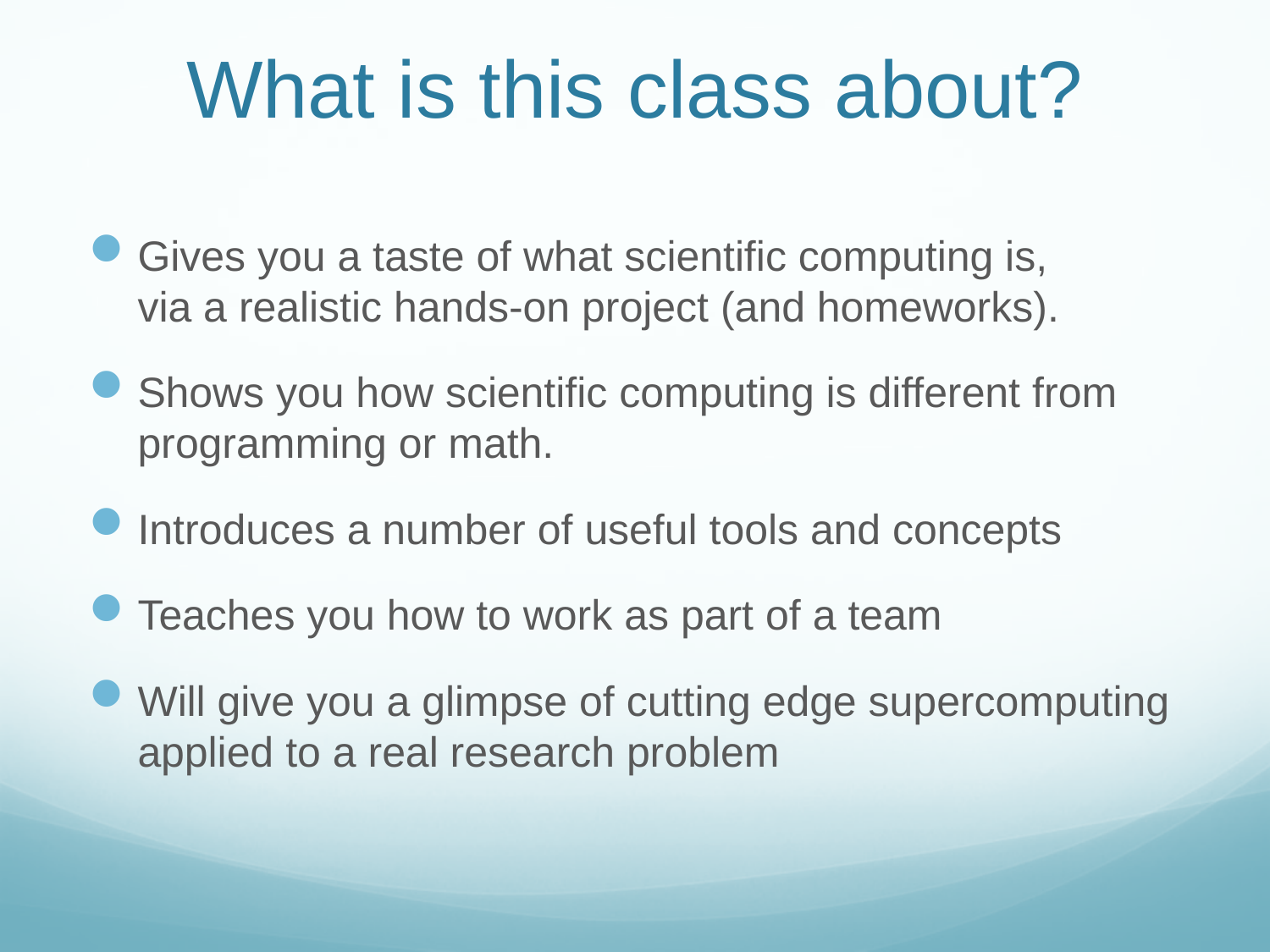

# What is this class about?
Gives you a taste of what scientific computing is,
via a realistic hands-on project (and homeworks).
Shows you how scientific computing is different from programming or math.
Introduces a number of useful tools and concepts
Teaches you how to work as part of a team
Will give you a glimpse of cutting edge supercomputing applied to a real research problem